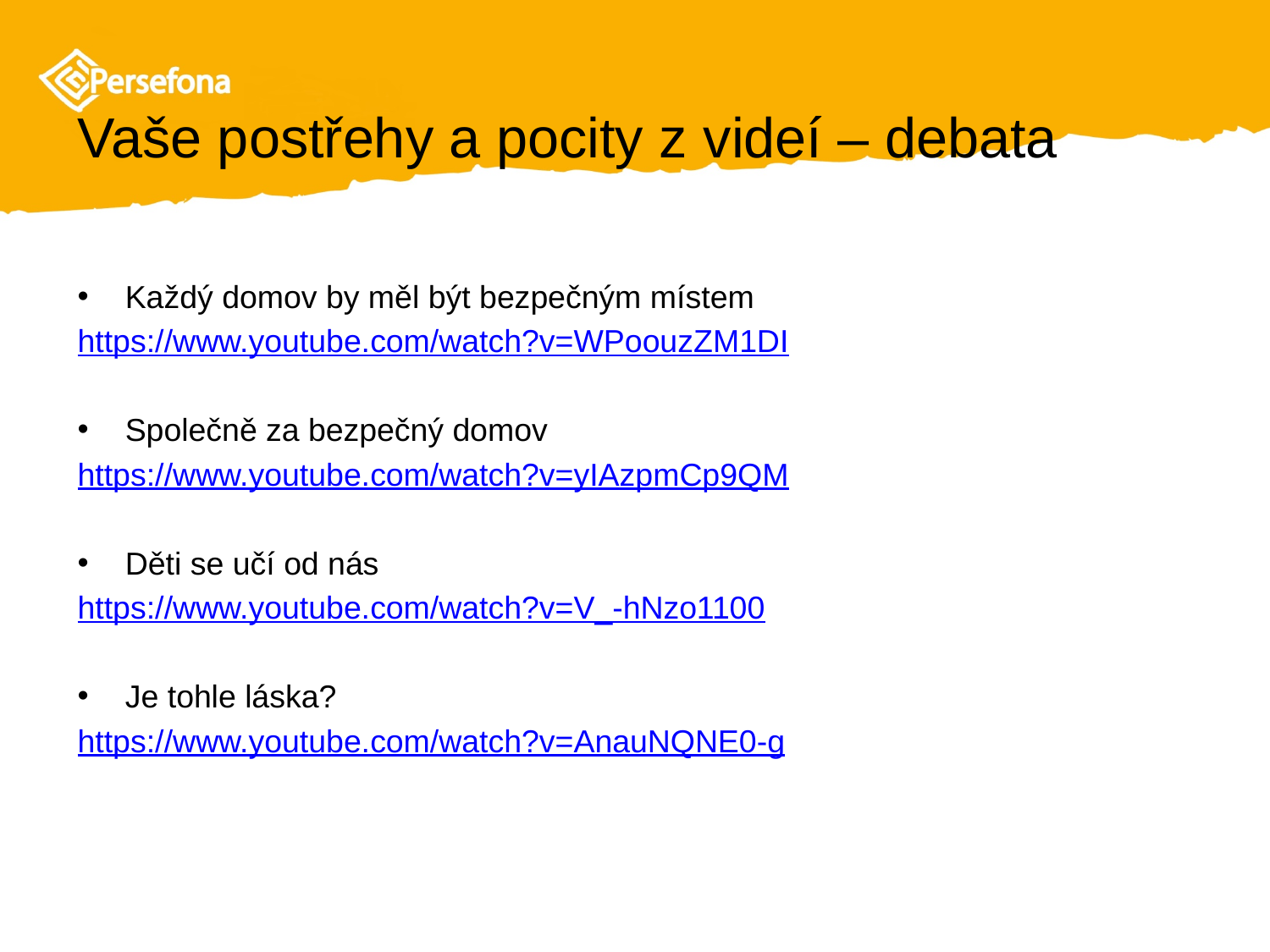

Vaše postřehy a pocity z videí – debata

Každý domov by měl být bezpečným místem
https://www.youtube.com/watch?v=WPoouzZM1DI

Společně za bezpečný domov
https://www.youtube.com/watch?v=yIAzpmCp9QM

Děti se učí od nás
https://www.youtube.com/watch?v=V_-hNzo1100

Je tohle láska?
https://www.youtube.com/watch?v=AnauNQNE0-g